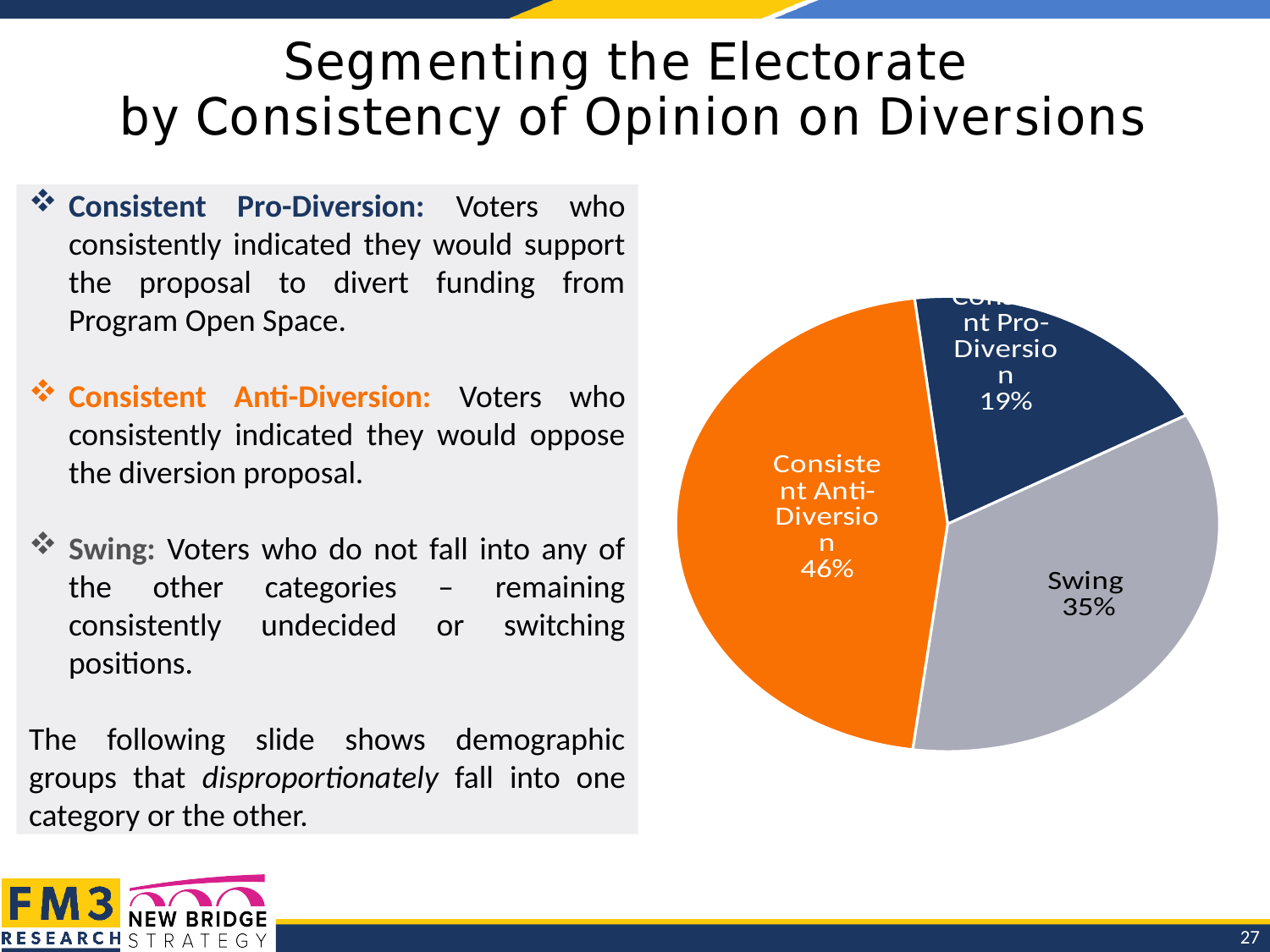

# Segmenting the Electorate by Consistency of Opinion on Diversions
Consistent Pro-Diversion: Voters who consistently indicated they would support the proposal to divert funding from Program Open Space.

Consistent Anti-Diversion: Voters who consistently indicated they would oppose the diversion proposal.

Swing: Voters who do not fall into any of the other categories – remaining consistently undecided or switching positions.

The following slide shows demographic groups that disproportionately fall into one category or the other.

### Chart

| Category | Column2 |
|---|---|
| Consistent Pro-Diversion | 0.19 |
| Swing  | 0.35 |
| Consistent Anti-Diversion | 0.46 |